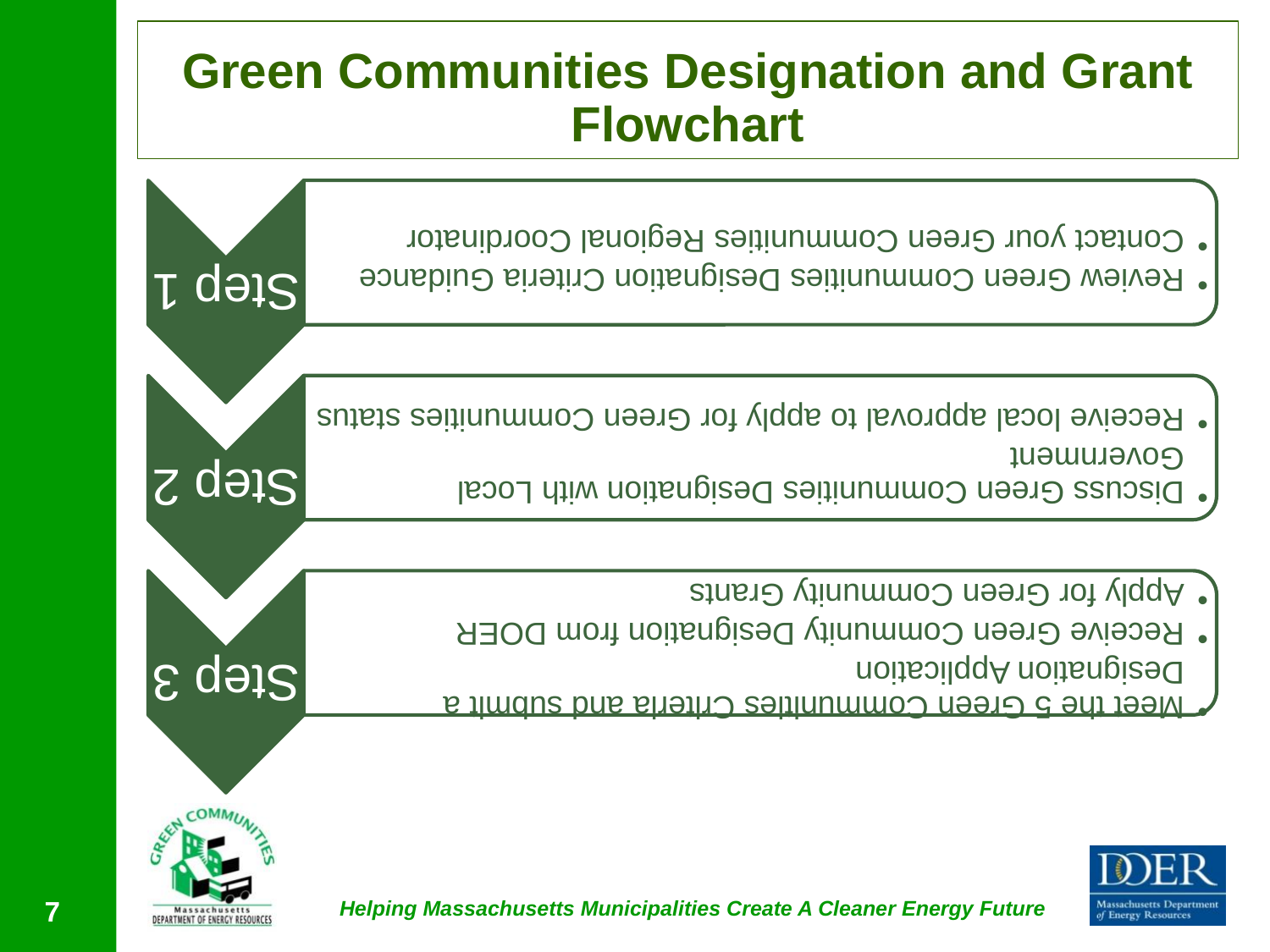

# Green Communities Designation and Grant Flowchart
Step 1
Review Green Communities Designation Criteria Guidance
Contact your Green Communities Regional Coordinator
Step 2
Discuss Green Communities Designation with Local Government
Receive local approval to apply for Green Communities status
Step 3
Meet the 5 Green Communities Criteria and submit a Designation Application
Receive Green Community Designation from DOER
Apply for Green Community Grants
7